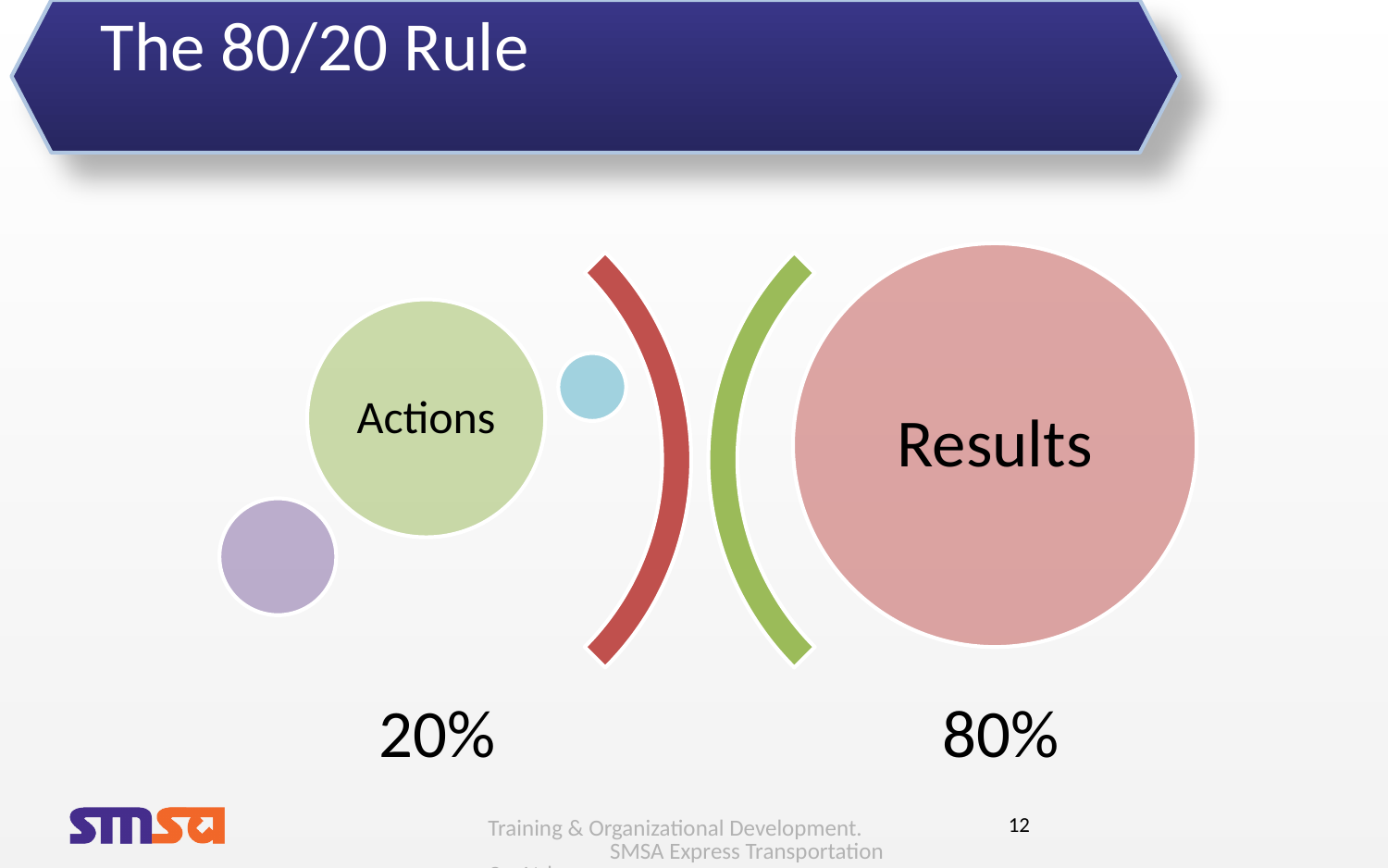

# The 80/20 Rule
80%
Results
Actions
20%
Training & Organizational Development.                             SMSA Express Transportation Co. Ltd.
12